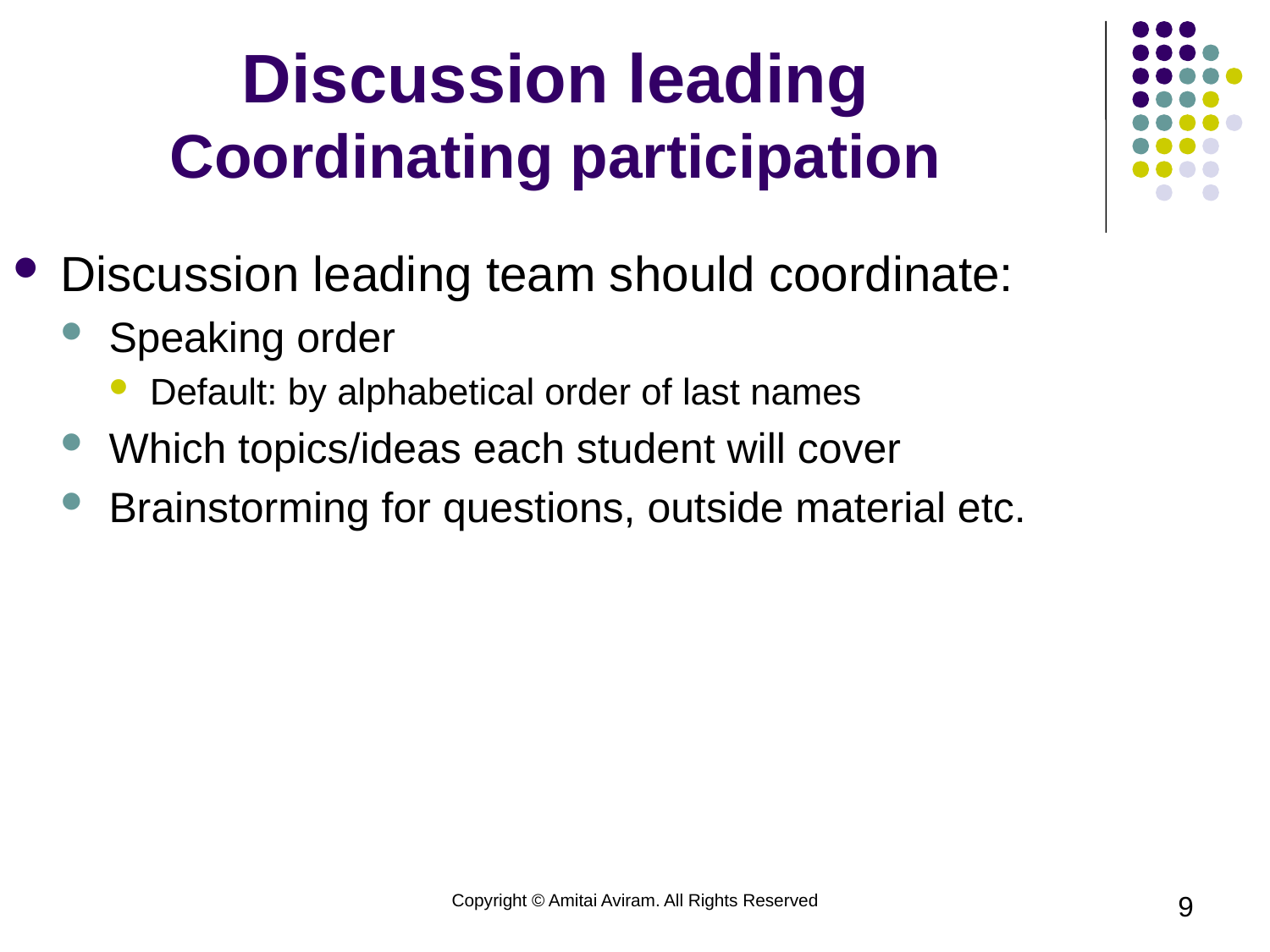

# Discussion leading Coordinating participation
Discussion leading team should coordinate:
Speaking order
Default: by alphabetical order of last names
Which topics/ideas each student will cover
Brainstorming for questions, outside material etc.
Copyright © Amitai Aviram. All Rights Reserved
9